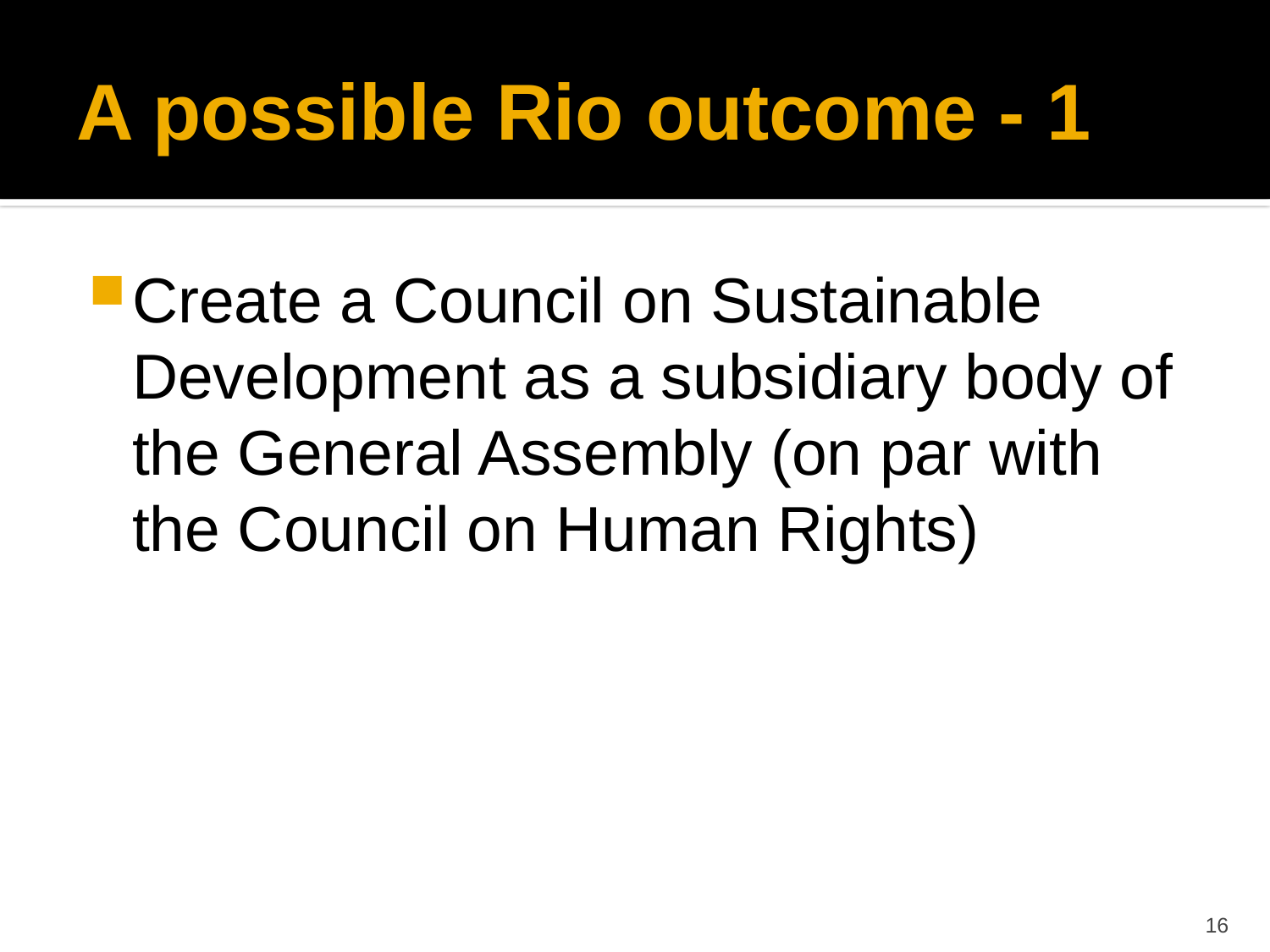

# A possible Rio outcome - 1
Create a Council on Sustainable Development as a subsidiary body of the General Assembly (on par with the Council on Human Rights)
16